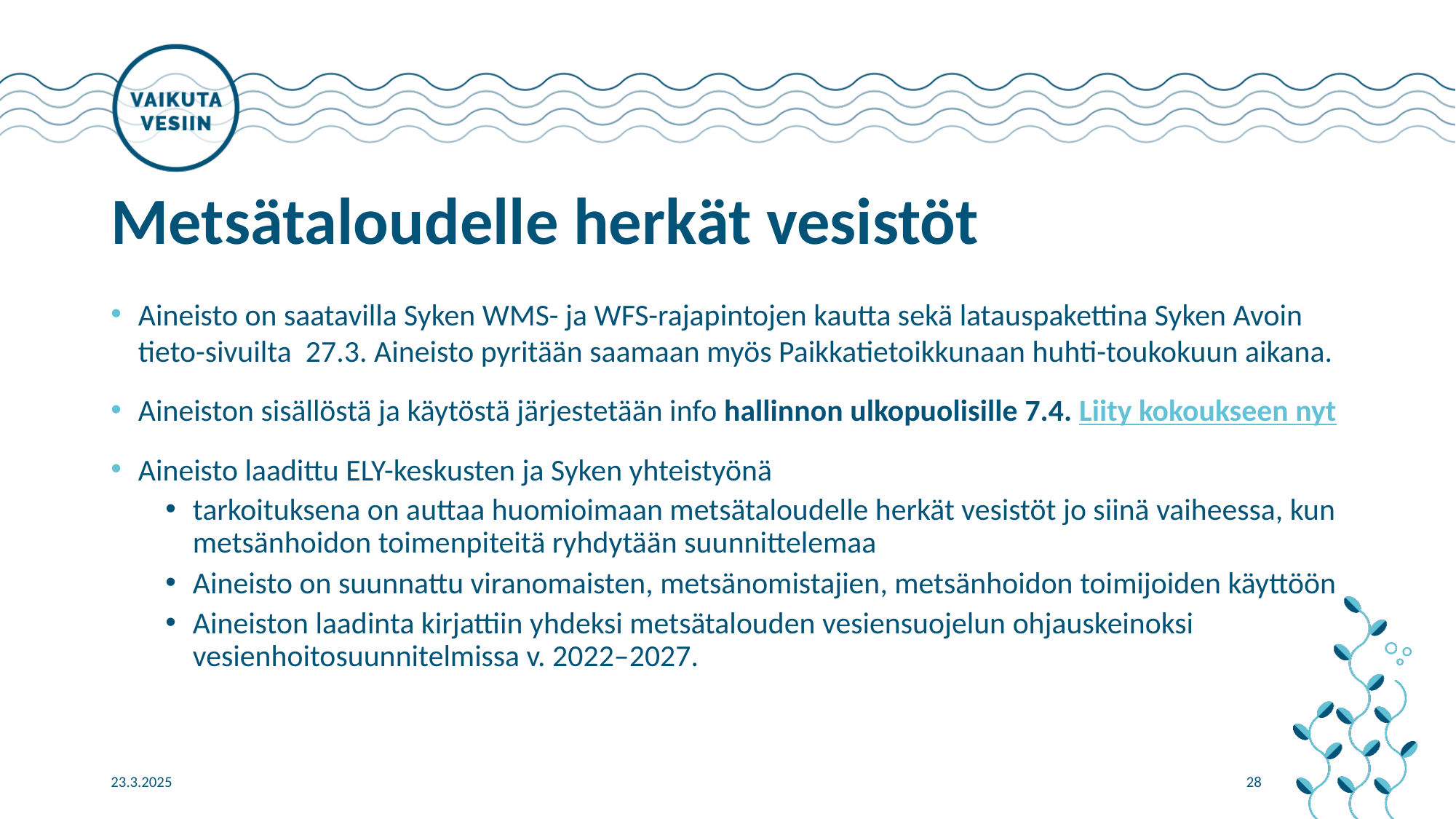

# Metsätaloudelle herkät vesistöt
Aineisto on saatavilla Syken WMS- ja WFS-rajapintojen kautta sekä latauspakettina Syken Avoin tieto-sivuilta  27.3. Aineisto pyritään saamaan myös Paikkatietoikkunaan huhti-toukokuun aikana.
Aineiston sisällöstä ja käytöstä järjestetään info hallinnon ulkopuolisille 7.4. Liity kokoukseen nyt
Aineisto laadittu ELY-keskusten ja Syken yhteistyönä
tarkoituksena on auttaa huomioimaan metsätaloudelle herkät vesistöt jo siinä vaiheessa, kun metsänhoidon toimenpiteitä ryhdytään suunnittelemaa
Aineisto on suunnattu viranomaisten, metsänomistajien, metsänhoidon toimijoiden käyttöön
Aineiston laadinta kirjattiin yhdeksi metsätalouden vesiensuojelun ohjauskeinoksi vesienhoitosuunnitelmissa v. 2022–2027.

23.3.2025
28